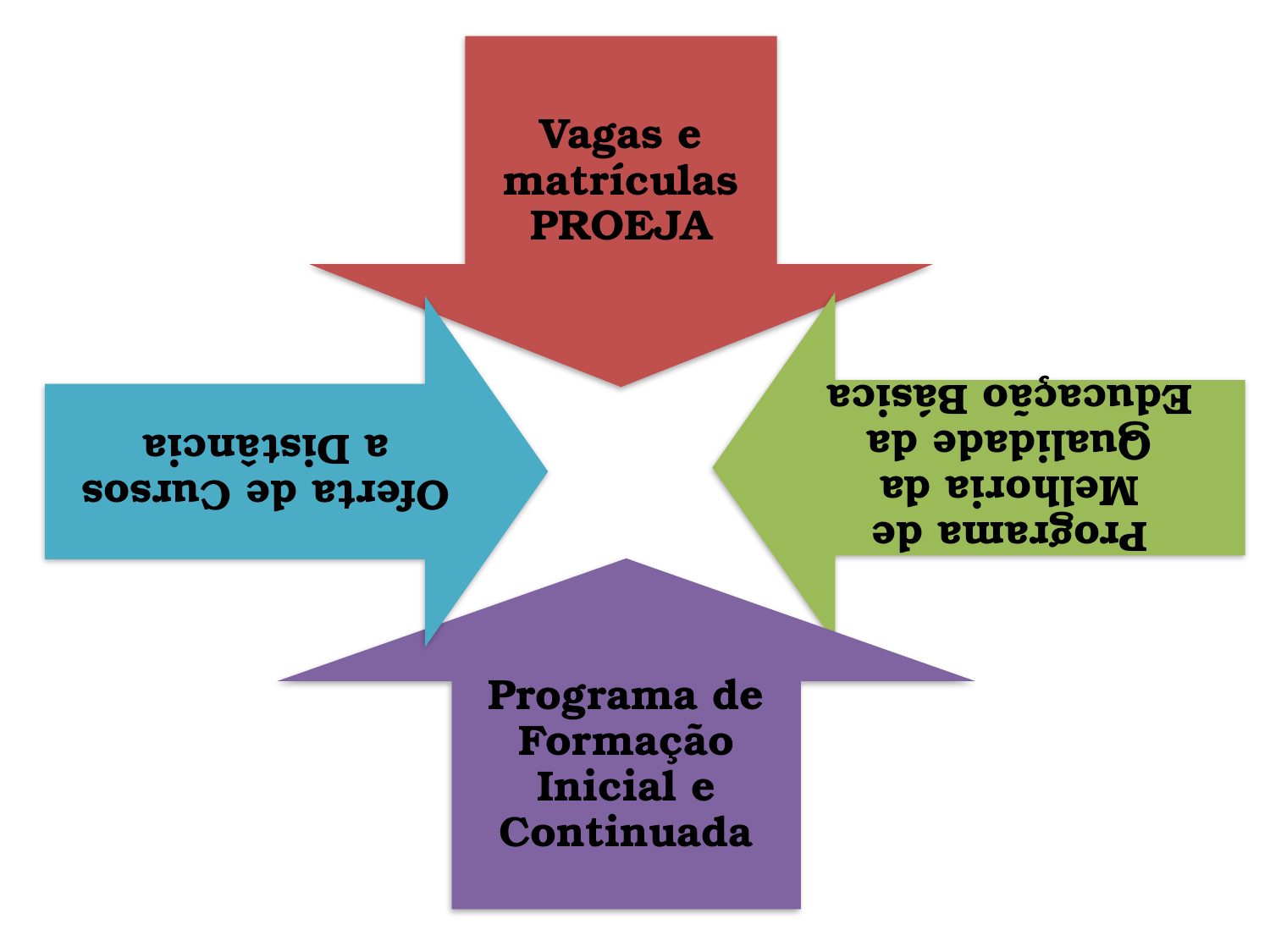

Vagas e matrículas PROEJA
Programa de Melhoria da Qualidade da Educação Básica
Programa de Formação Inicial e Continuada
Oferta de Cursos a Distância